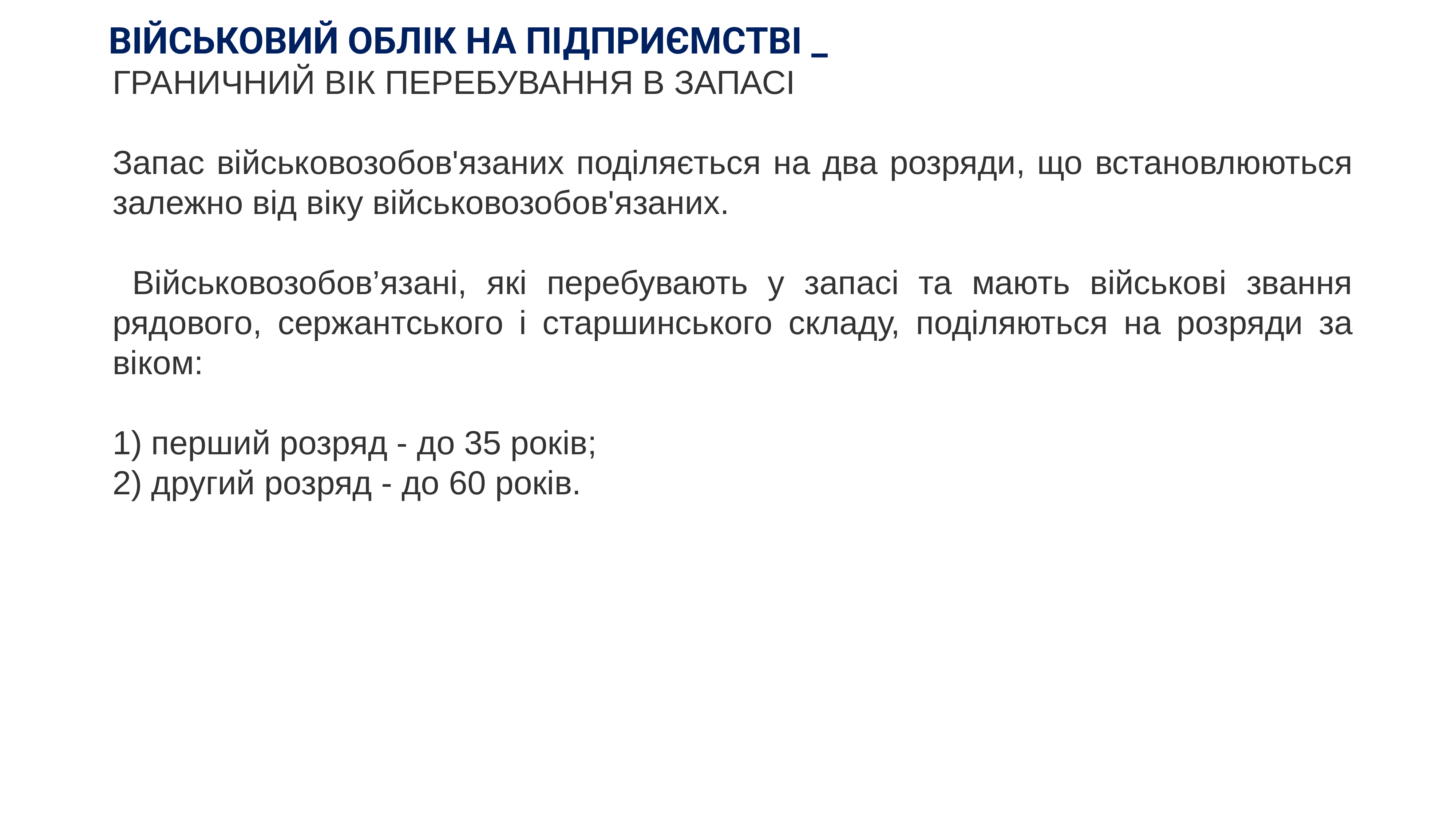

# ВІЙСЬКОВИЙ ОБЛІК НА ПІДПРИЄМСТВІ _
ГРАНИЧНИЙ ВІК ПЕРЕБУВАННЯ В ЗАПАСІ

Запас військовозобов'язаних поділяється на два розряди, що встановлюються залежно від віку військовозобов'язаних.

 Військовозобов’язані, які перебувають у запасі та мають військові звання рядового, сержантського і старшинського складу, поділяються на розряди за віком:

1) перший розряд - до 35 років;
2) другий розряд - до 60 років.

KAZNACHEI
34